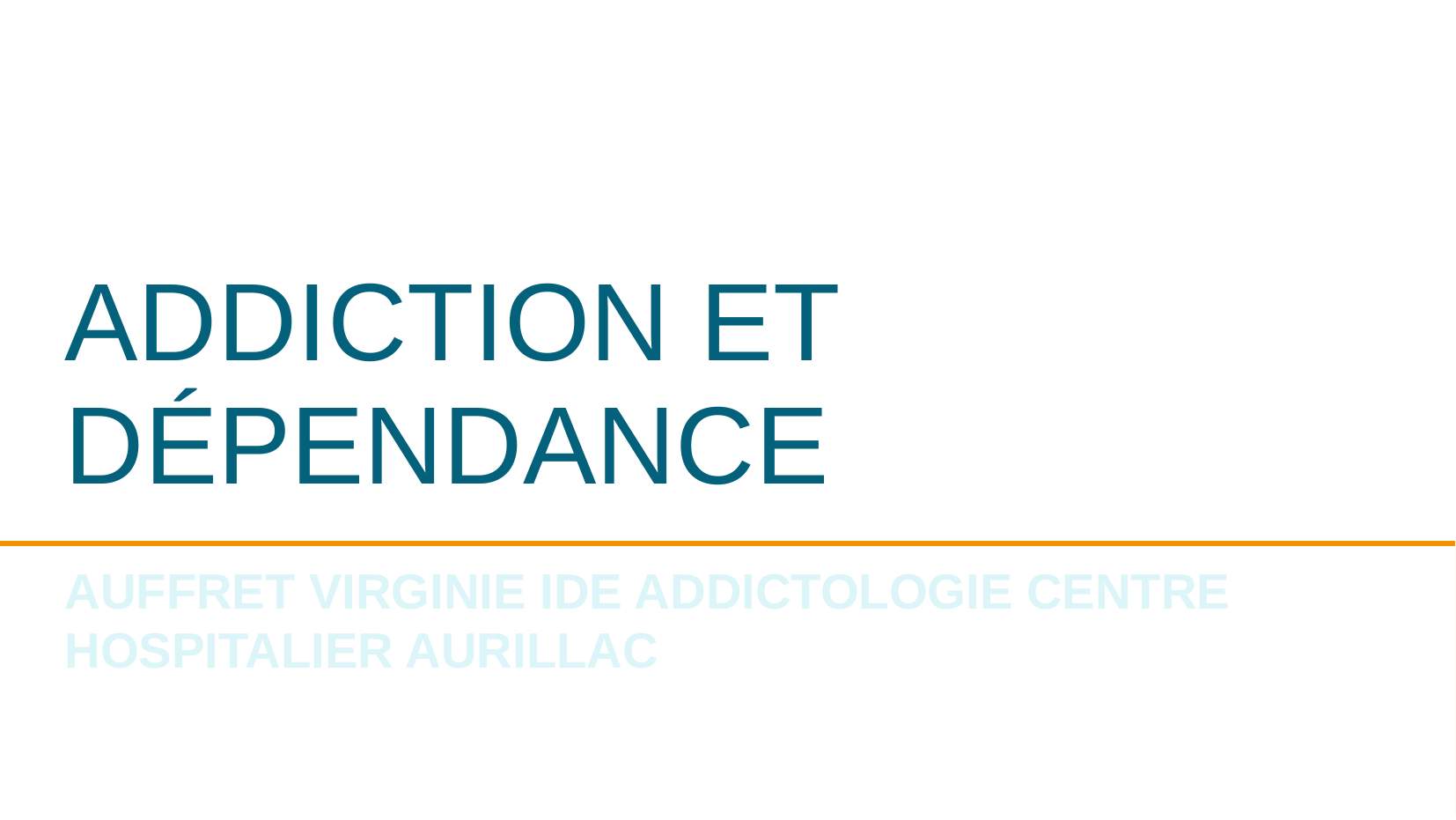

ADDICTION ET DÉPENDANCE
AUFFRET VIRGINIE IDE ADDICTOLOGIE CENTRE HOSPITALIER AURILLAC